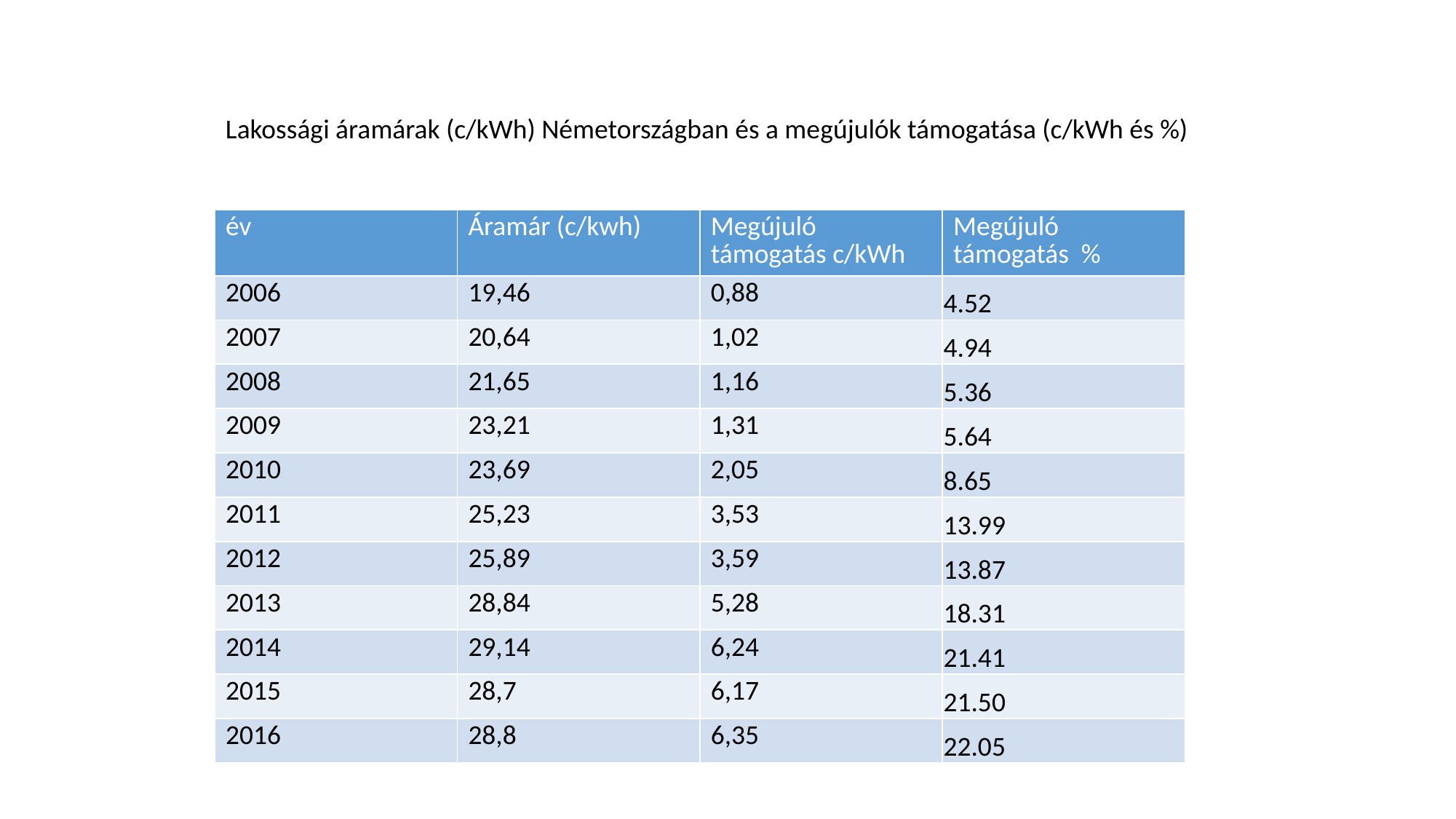

Lakossági áramárak (c/kWh) Németországban és a megújulók támogatása (c/kWh és %)
| év | Áramár (c/kwh) | Megújuló támogatás c/kWh | Megújuló támogatás % |
| --- | --- | --- | --- |
| 2006 | 19,46 | 0,88 | 4.52 |
| 2007 | 20,64 | 1,02 | 4.94 |
| 2008 | 21,65 | 1,16 | 5.36 |
| 2009 | 23,21 | 1,31 | 5.64 |
| 2010 | 23,69 | 2,05 | 8.65 |
| 2011 | 25,23 | 3,53 | 13.99 |
| 2012 | 25,89 | 3,59 | 13.87 |
| 2013 | 28,84 | 5,28 | 18.31 |
| 2014 | 29,14 | 6,24 | 21.41 |
| 2015 | 28,7 | 6,17 | 21.50 |
| 2016 | 28,8 | 6,35 | 22.05 |